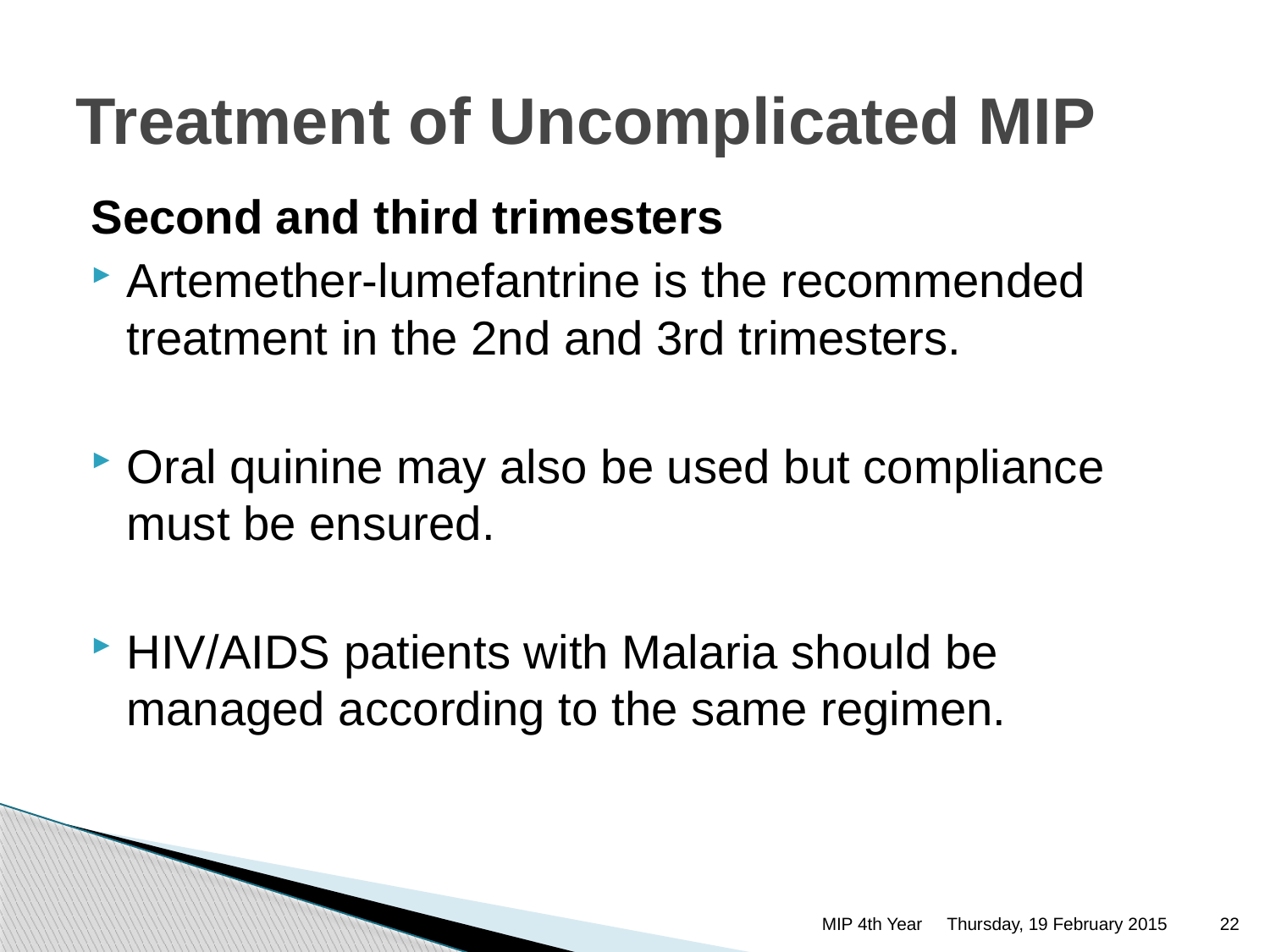

# Treatment of Uncomplicated MIP
Second and third trimesters
Artemether-lumefantrine is the recommended treatment in the 2nd and 3rd trimesters.

Oral quinine may also be used but compliance must be ensured.

HIV/AIDS patients with Malaria should be managed according to the same regimen.

MIP 4th Year
Thursday, 19 February 2015
22